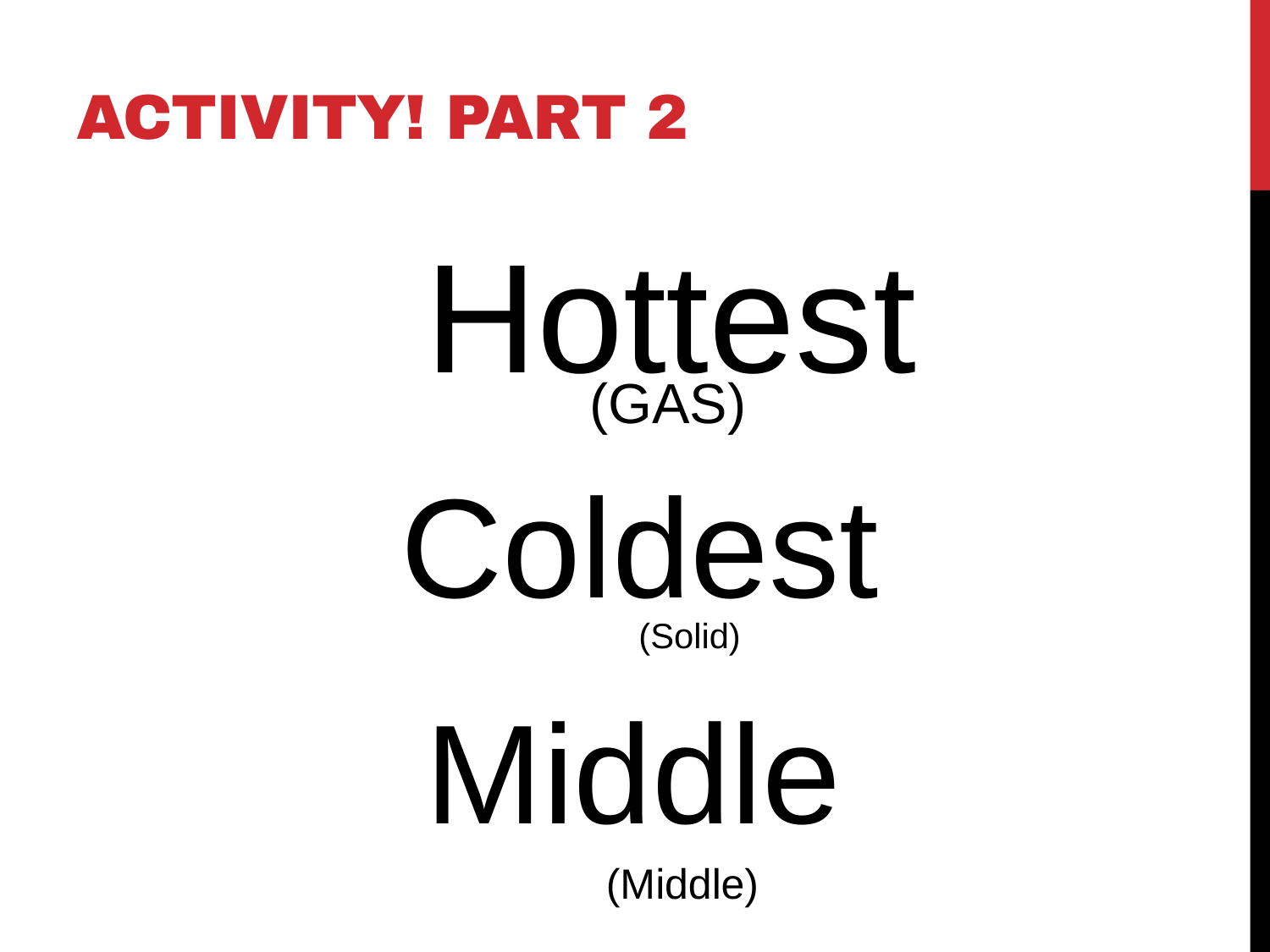

# Activity! Part 2
Hottest
(GAS)
Coldest
(Solid)
Middle
(Middle)